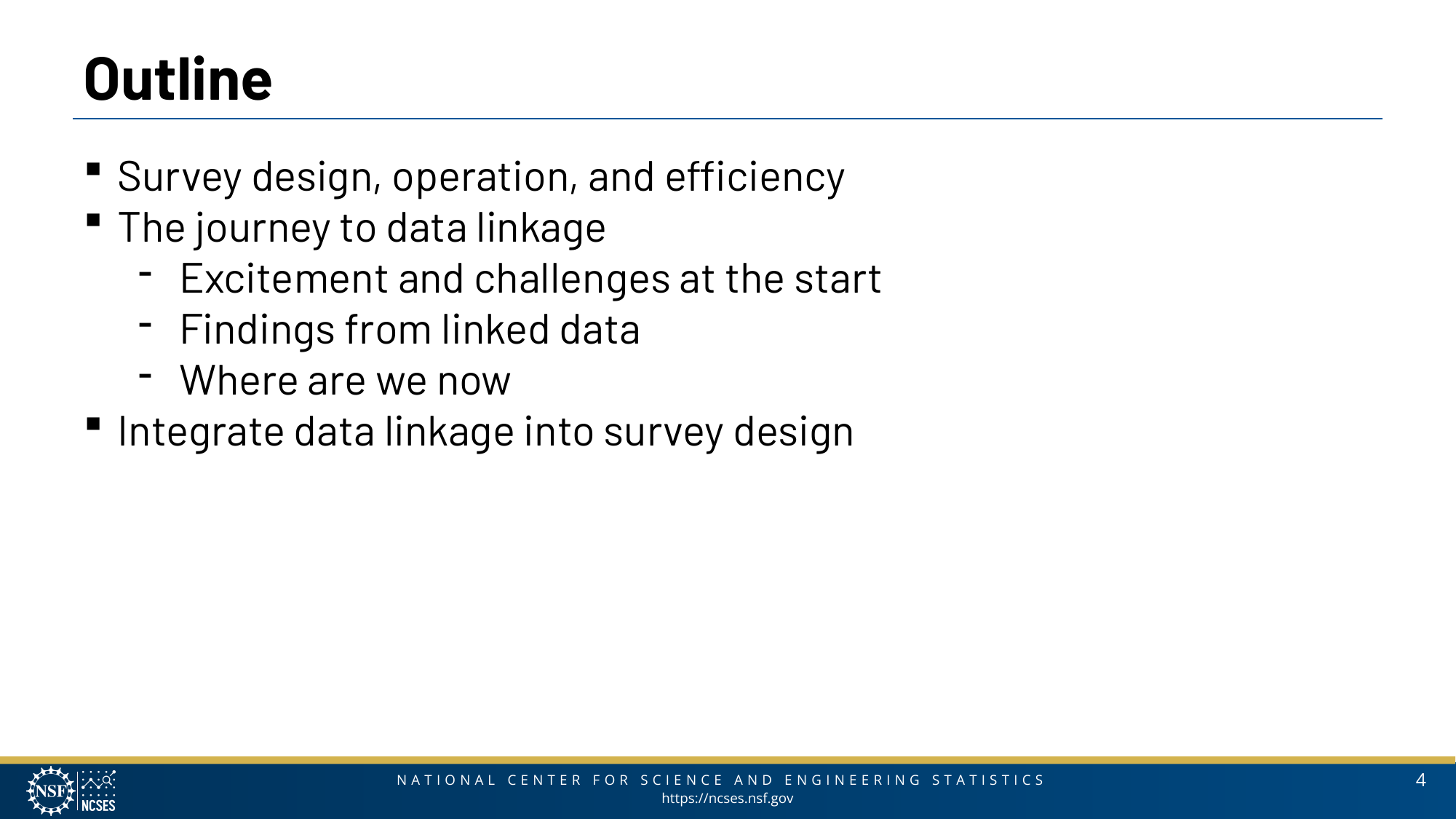

# Outline
Survey design, operation, and efficiency
The journey to data linkage
Excitement and challenges at the start
Findings from linked data
Where are we now
Integrate data linkage into survey design

4